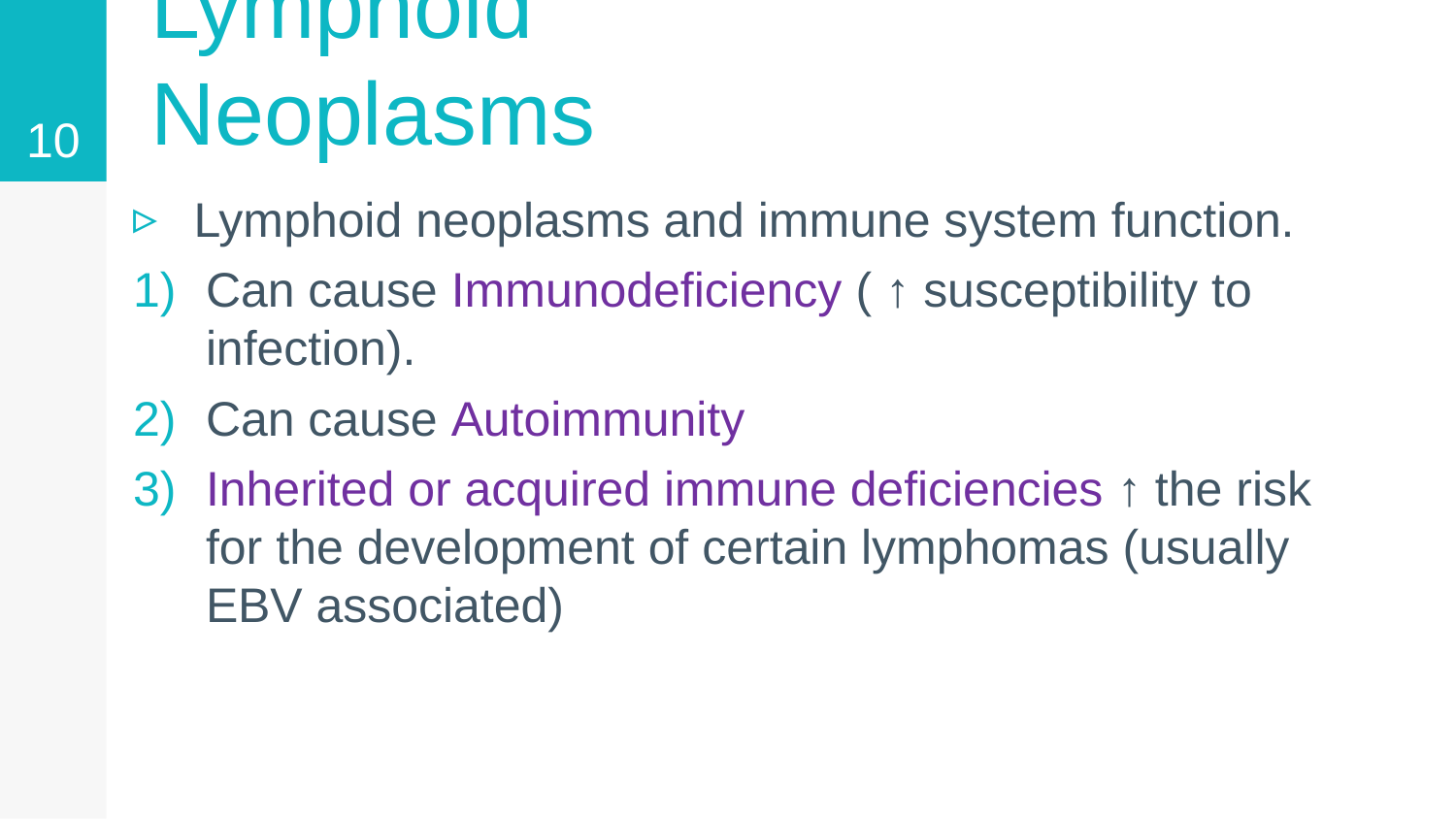

10
# Lymphoid Neoplasms
Lymphoid neoplasms and immune system function.
Can cause Immunodeficiency ( ↑ susceptibility to infection).
Can cause Autoimmunity
Inherited or acquired immune deficiencies ↑ the risk for the development of certain lymphomas (usually EBV associated)